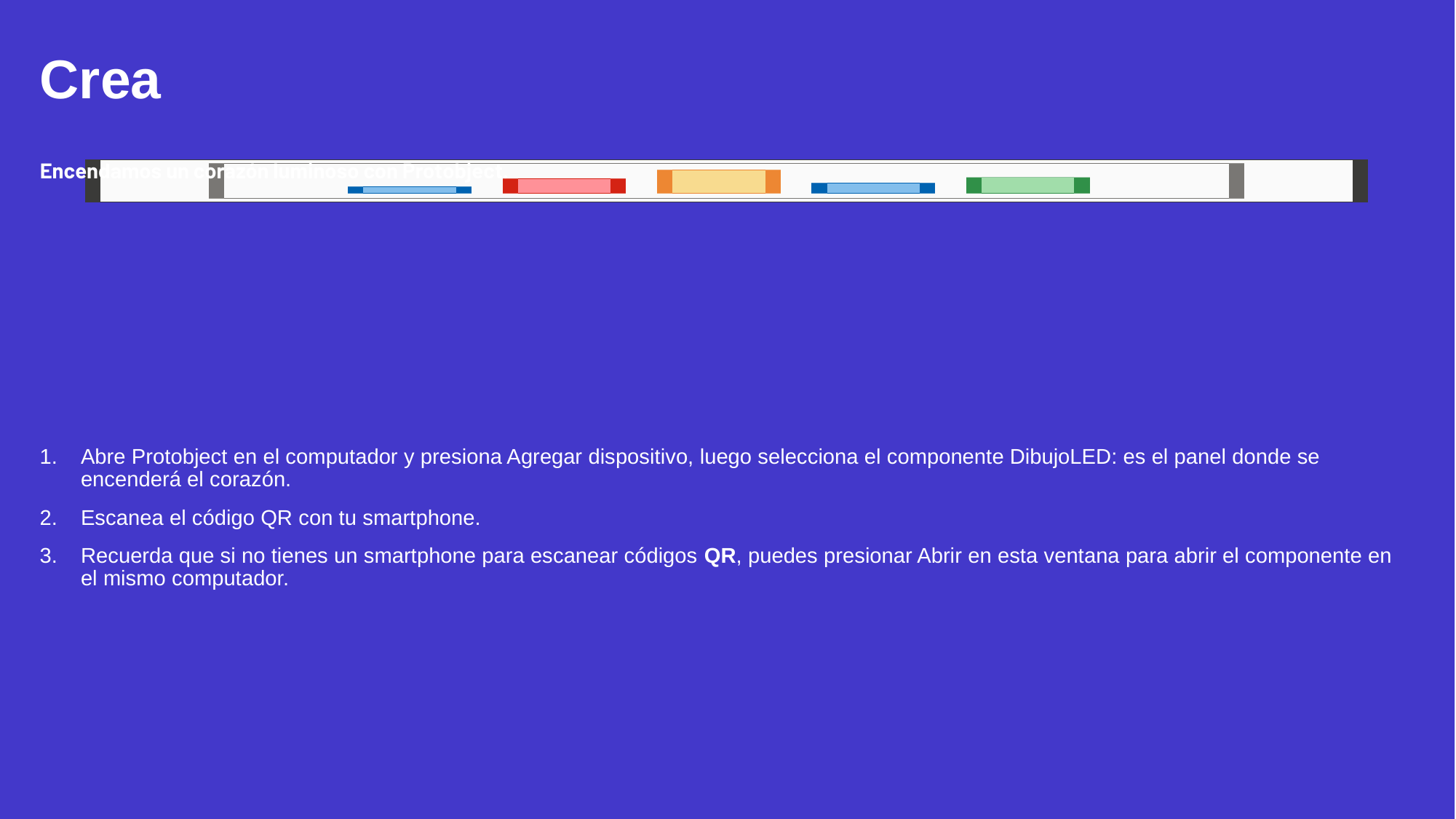

# Crea
Encendamos un corazón luminoso con Protobject.
Abre Protobject en el computador y presiona Agregar dispositivo, luego selecciona el componente DibujoLED: es el panel donde se encenderá el corazón.
Escanea el código QR con tu smartphone.
Recuerda que si no tienes un smartphone para escanear códigos QR, puedes presionar Abrir en esta ventana para abrir el componente en el mismo computador.